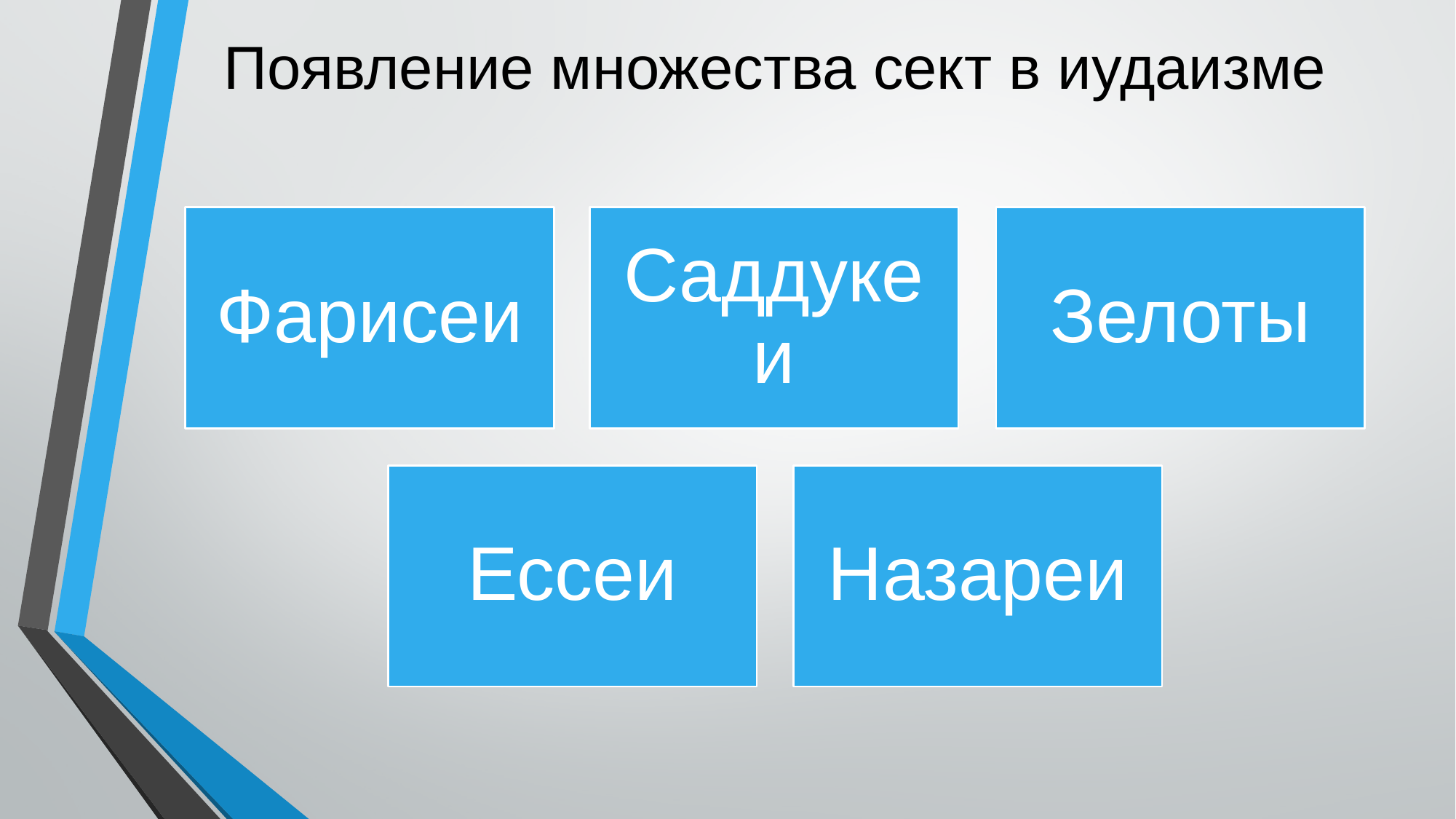

# Появление множества сект в иудаизме
Фарисеи
Саддукеи
Зелоты
Ессеи
Назареи